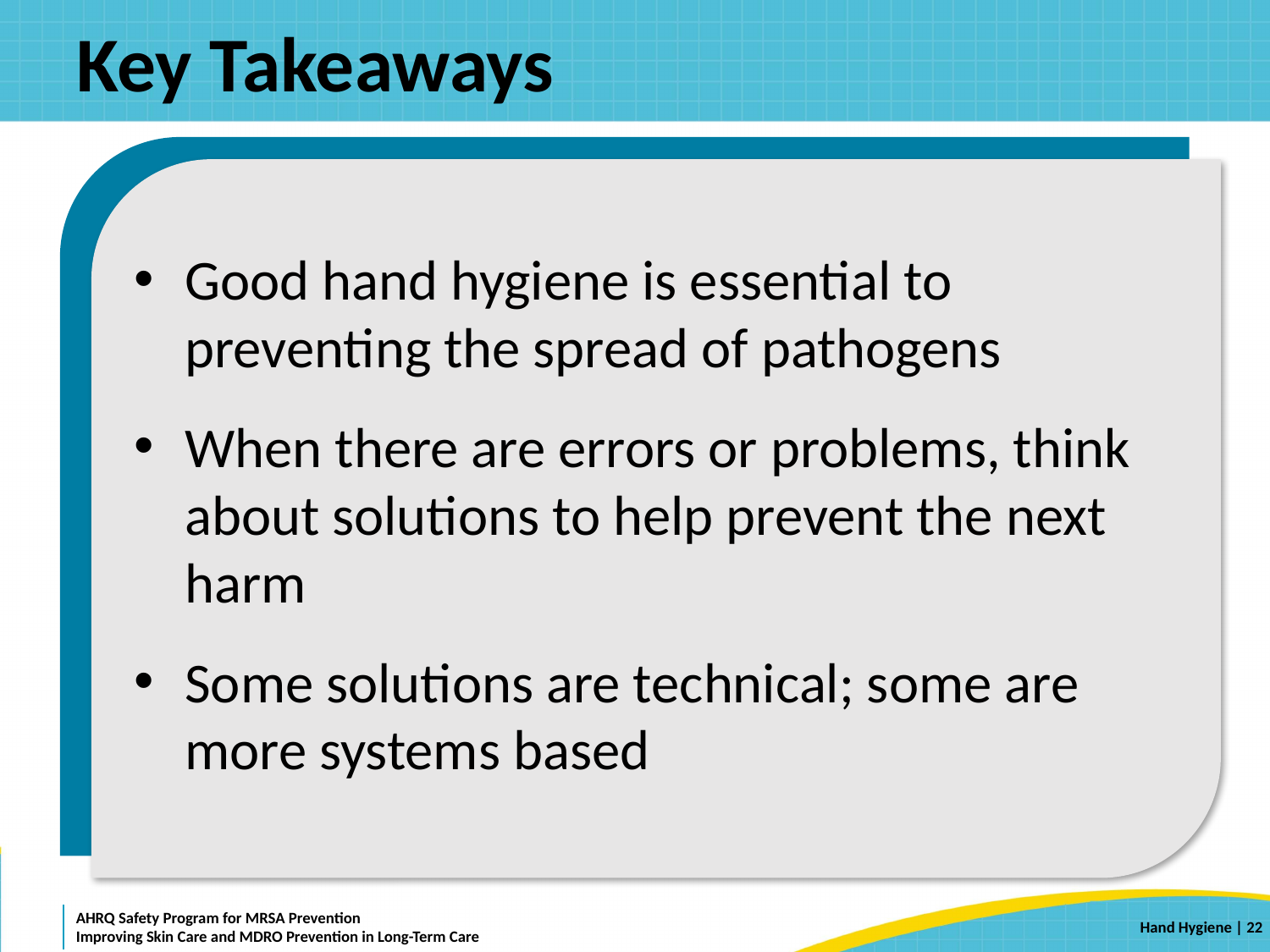

# Key Takeaways
Good hand hygiene is essential to preventing the spread of pathogens
When there are errors or problems, think about solutions to help prevent the next harm
Some solutions are technical; some are more systems based
 | 22